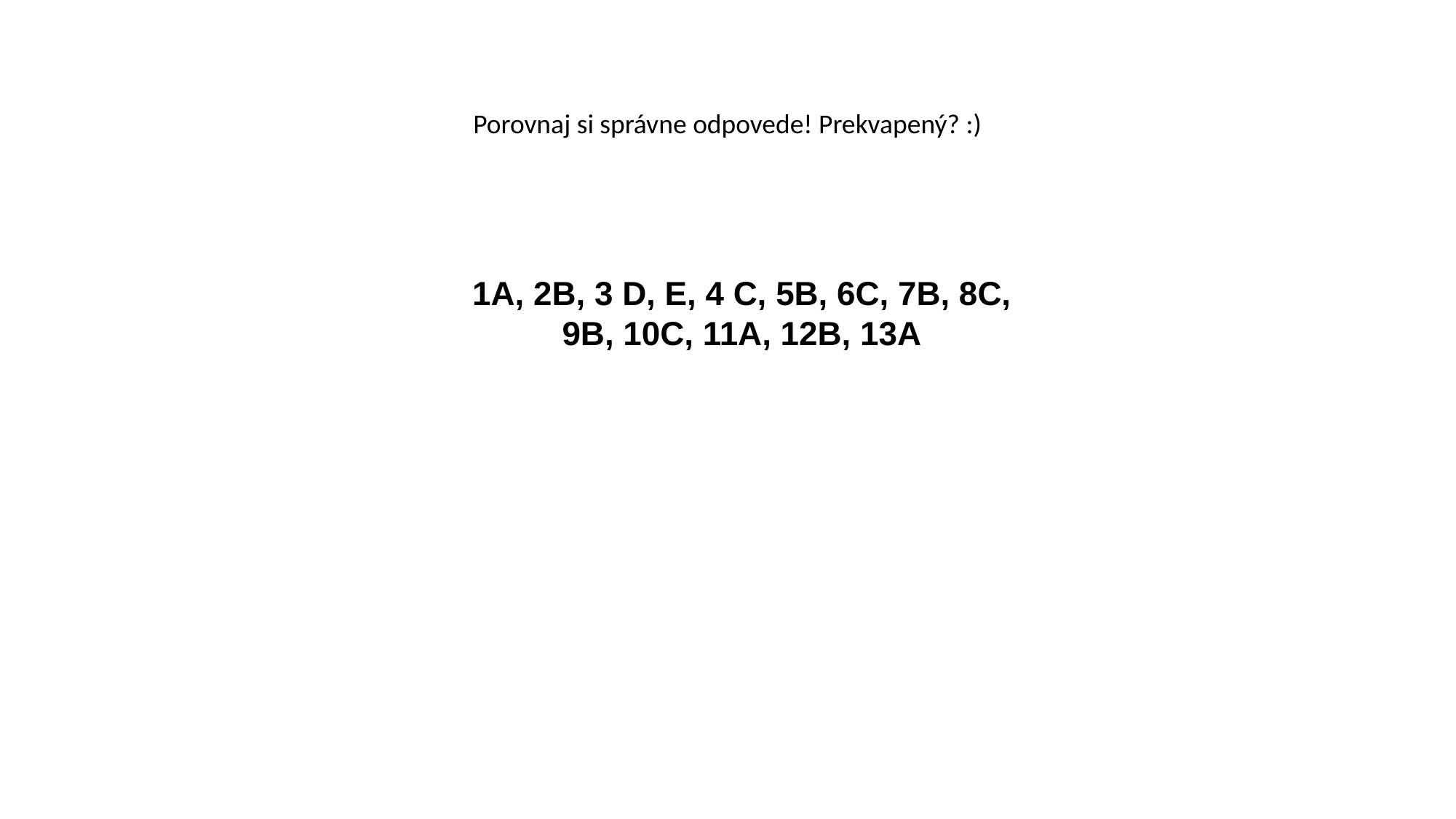

Porovnaj si správne odpovede! Prekvapený? :)
1A, 2B, 3 D, E, 4 C, 5B, 6C, 7B, 8C, 9B, 10C, 11A, 12B, 13A